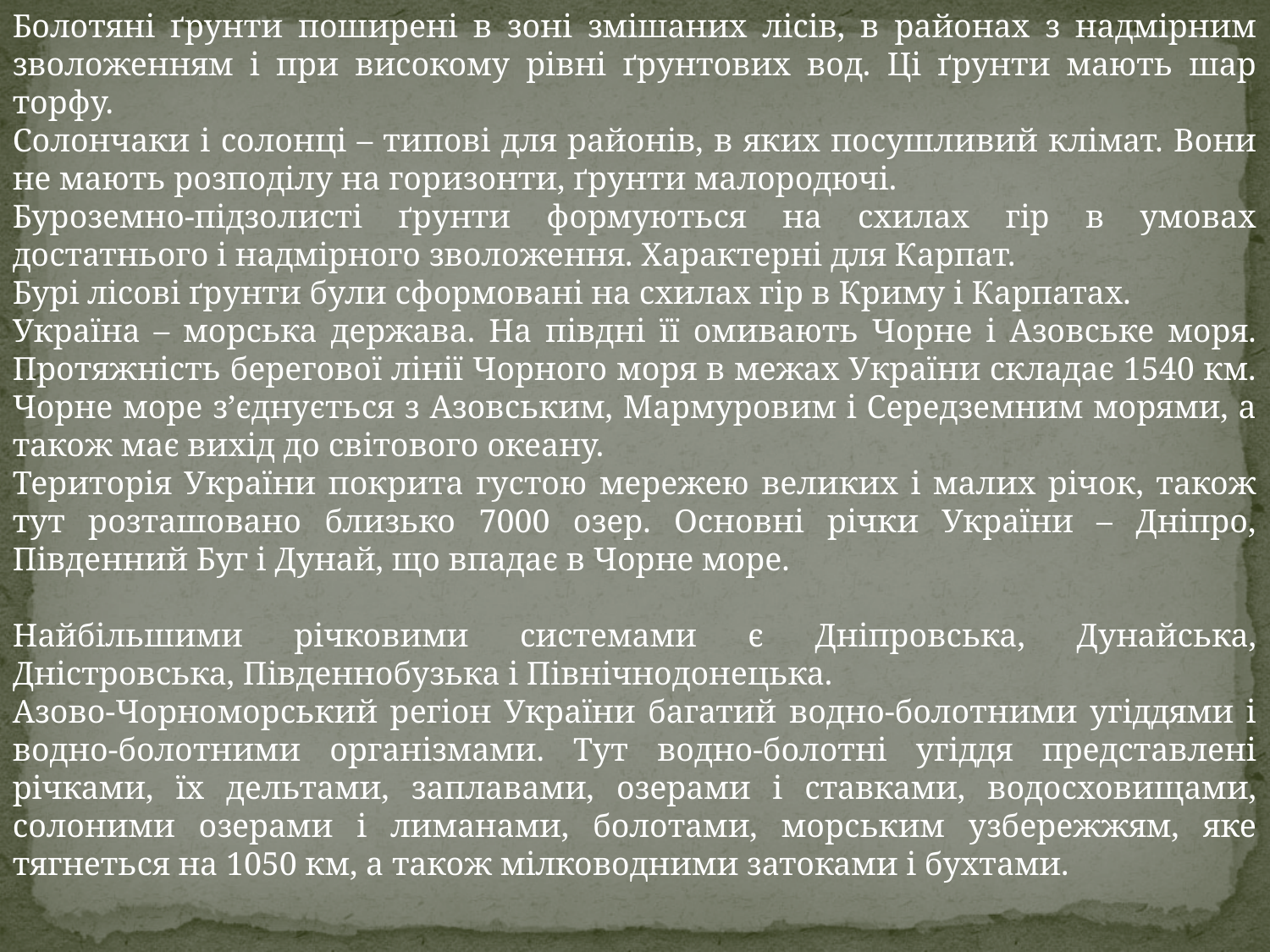

Болотяні ґрунти поширені в зоні змішаних лісів, в районах з надмірним зволоженням і при високому рівні ґрунтових вод. Ці ґрунти мають шар торфу.
Солончаки і солонці – типові для районів, в яких посушливий клімат. Вони не мають розподілу на горизонти, ґрунти малородючі.
Буроземно-підзолисті ґрунти формуються на схилах гір в умовах достатнього і надмірного зволоження. Характерні для Карпат.
Бурі лісові ґрунти були сформовані на схилах гір в Криму і Карпатах.
Україна – морська держава. На півдні її омивають Чорне і Азовське моря. Протяжність берегової лінії Чорного моря в межах України складає 1540 км. Чорне море з’єднується з Азовським, Мармуровим і Середземним морями, а також має вихід до світового океану.
Територія України покрита густою мережею великих і малих річок, також тут розташовано близько 7000 озер. Основні річки України – Дніпро, Південний Буг і Дунай, що впадає в Чорне море.
Найбільшими річковими системами є Дніпровська, Дунайська, Дністровська, Південнобузька і Північнодонецька.
Азово-Чорноморський регіон України багатий водно-болотними угіддями і водно-болотними організмами. Тут водно-болотні угіддя представлені річками, їх дельтами, заплавами, озерами і ставками, водосховищами, солоними озерами і лиманами, болотами, морським узбережжям, яке тягнеться на 1050 км, а також мілководними затоками і бухтами.